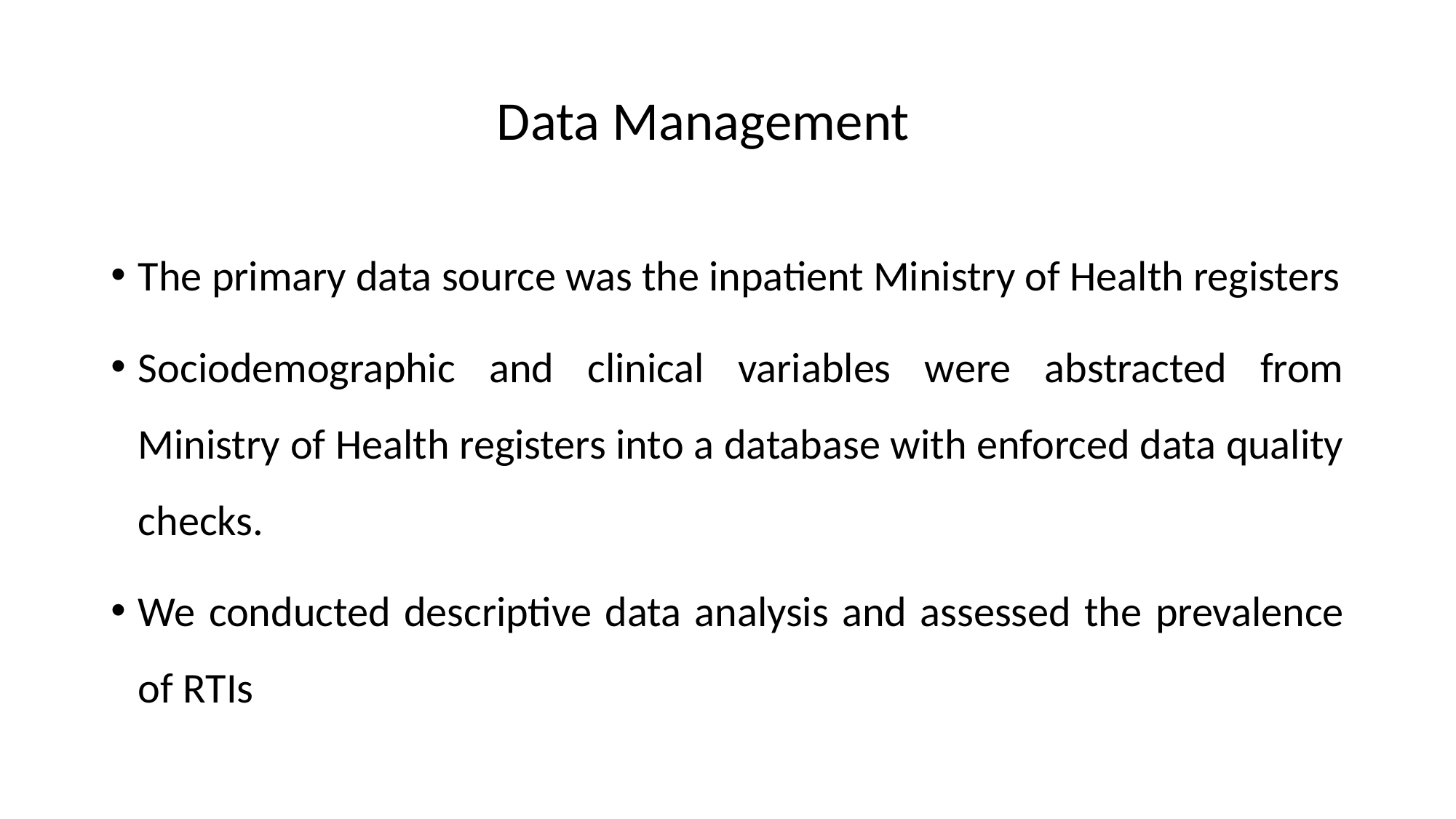

# Data Management
The primary data source was the inpatient Ministry of Health registers
Sociodemographic and clinical variables were abstracted from Ministry of Health registers into a database with enforced data quality checks.
We conducted descriptive data analysis and assessed the prevalence of RTIs